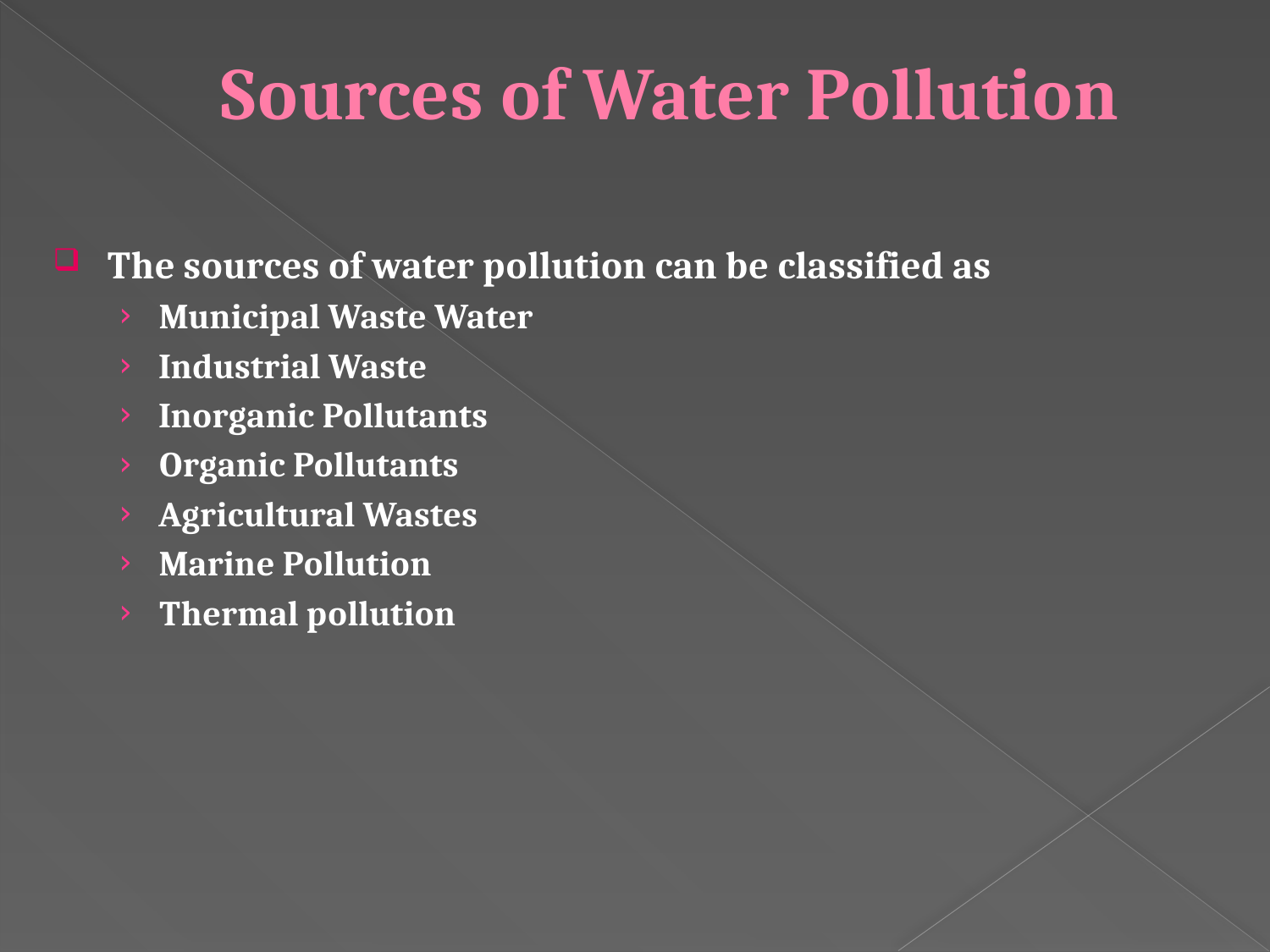

# Sources of Water Pollution

The sources of water pollution can be classified as
Municipal Waste Water
Industrial Waste
Inorganic Pollutants
Organic Pollutants
Agricultural Wastes
Marine Pollution
Thermal pollution